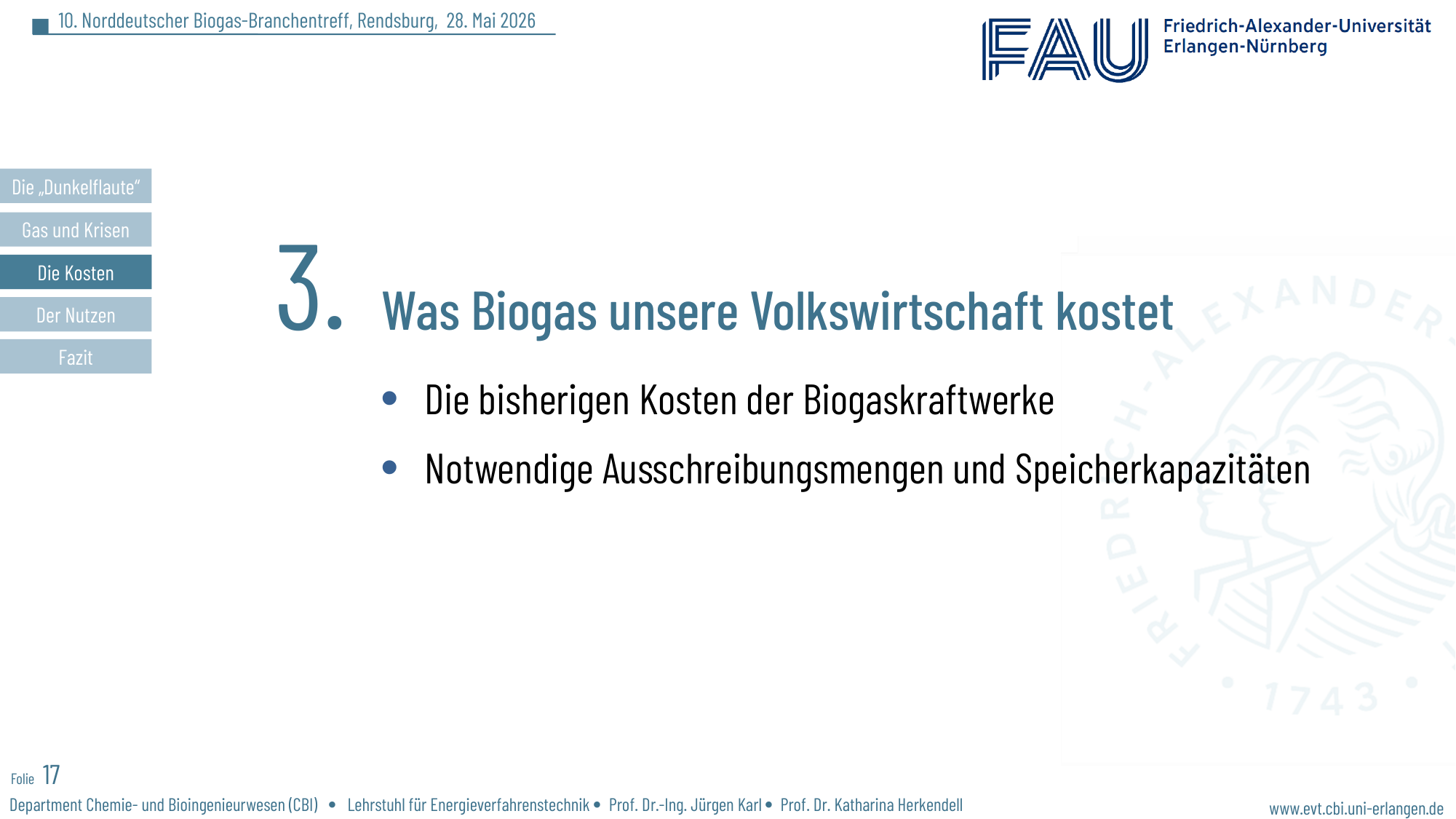

3. 	Was Biogas unsere Volkswirtschaft kostet
Die bisherigen Kosten der Biogaskraftwerke
Notwendige Ausschreibungsmengen und Speicherkapazitäten

Die Kosten